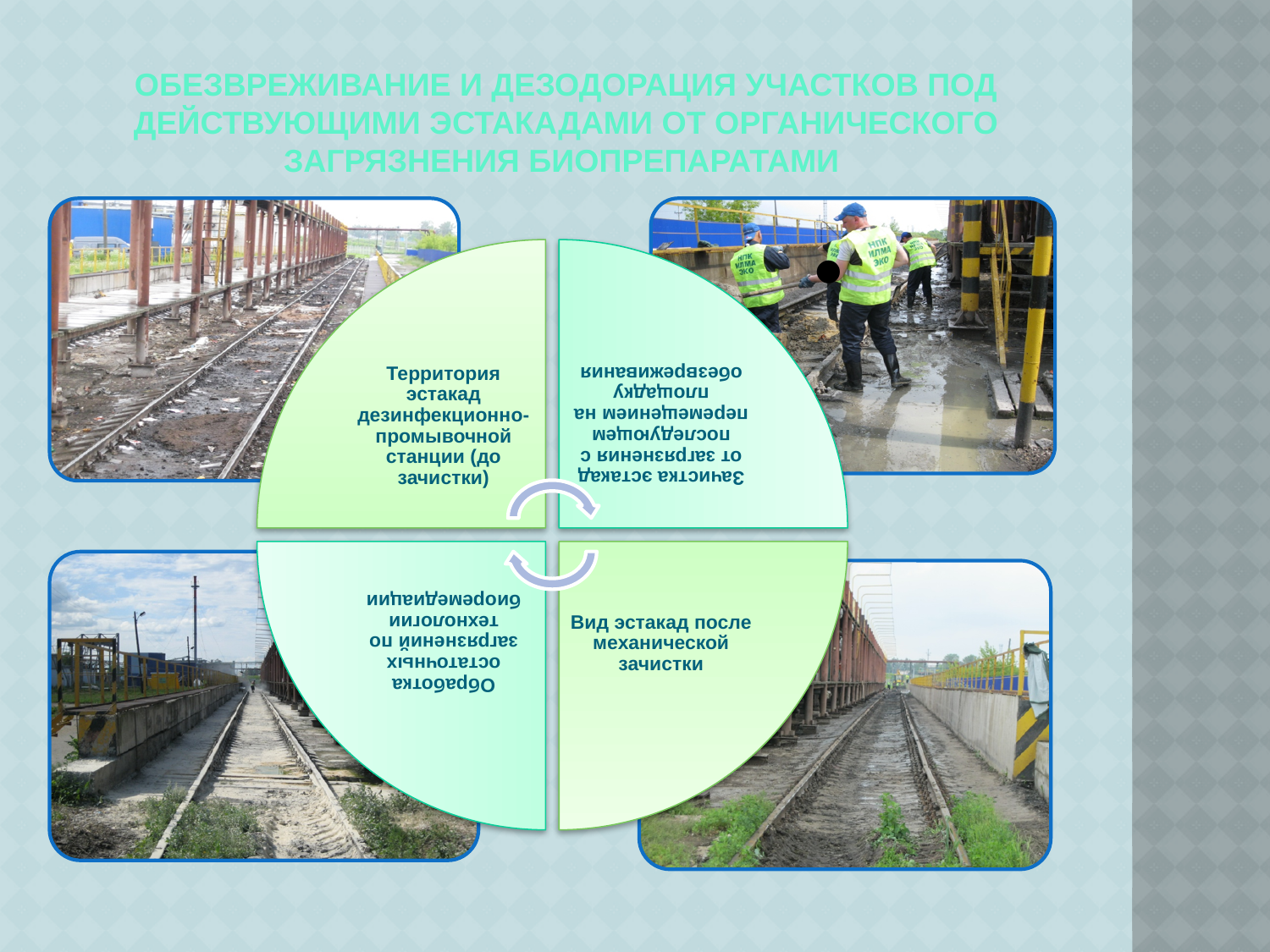

# Обезвреживание и дезодорация участков под действующими эстакадами от органического загрязнения биопрепаратами

Территория эстакад дезинфекционно-промывочной станции (до зачистки)
Зачистка эстакад от загрязнения с последующем перемещением на площадку обезвреживания
Вид эстакад после механической зачистки
Обработка остаточных загрязнений по технологии биоремедиации